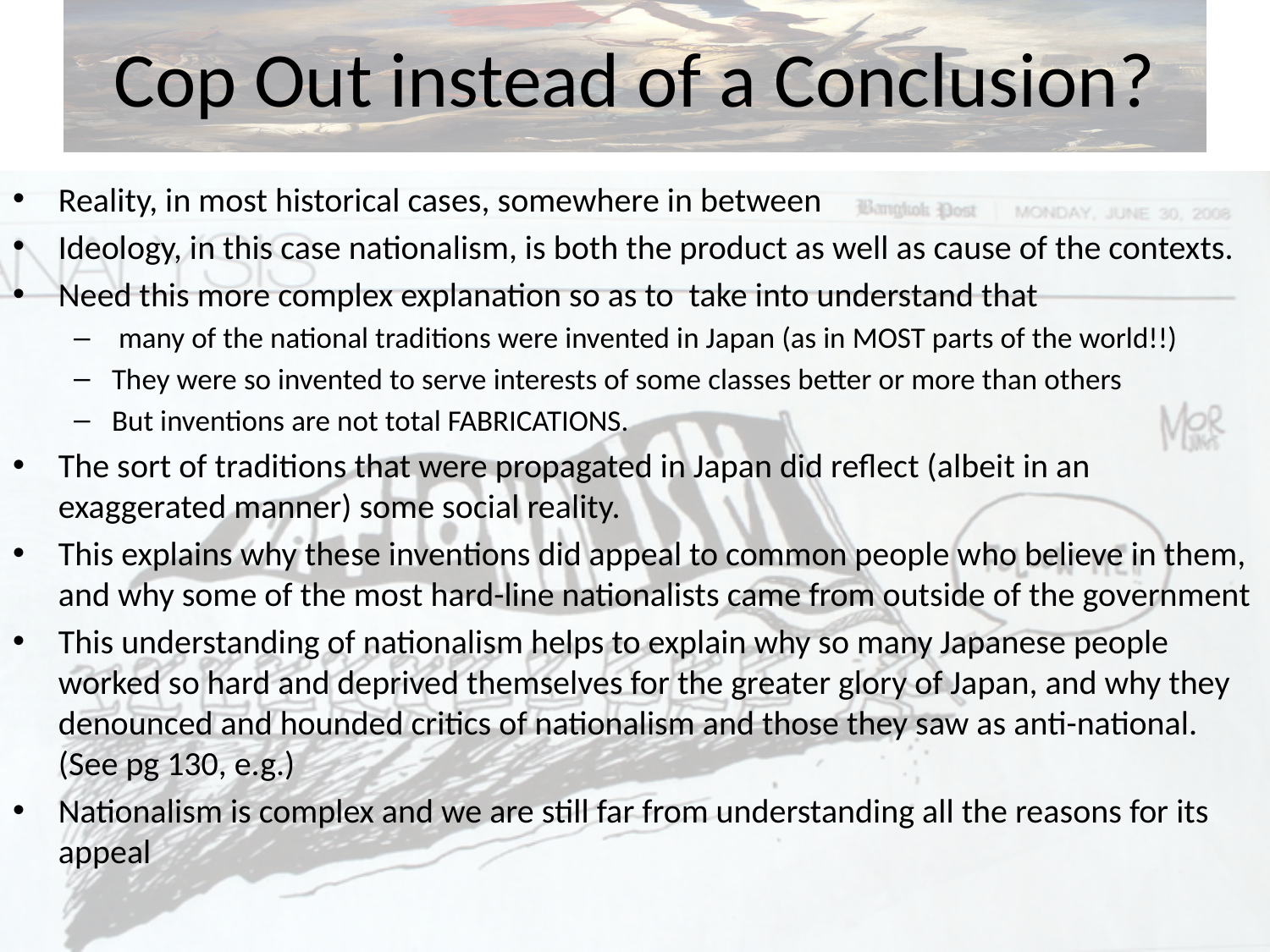

# Cop Out instead of a Conclusion?
Reality, in most historical cases, somewhere in between
Ideology, in this case nationalism, is both the product as well as cause of the contexts.
Need this more complex explanation so as to  take into understand that
 many of the national traditions were invented in Japan (as in MOST parts of the world!!)
They were so invented to serve interests of some classes better or more than others
But inventions are not total FABRICATIONS.
The sort of traditions that were propagated in Japan did reflect (albeit in an exaggerated manner) some social reality.
This explains why these inventions did appeal to common people who believe in them, and why some of the most hard-line nationalists came from outside of the government
This understanding of nationalism helps to explain why so many Japanese people  worked so hard and deprived themselves for the greater glory of Japan, and why they denounced and hounded critics of nationalism and those they saw as anti-national. (See pg 130, e.g.)
Nationalism is complex and we are still far from understanding all the reasons for its appeal